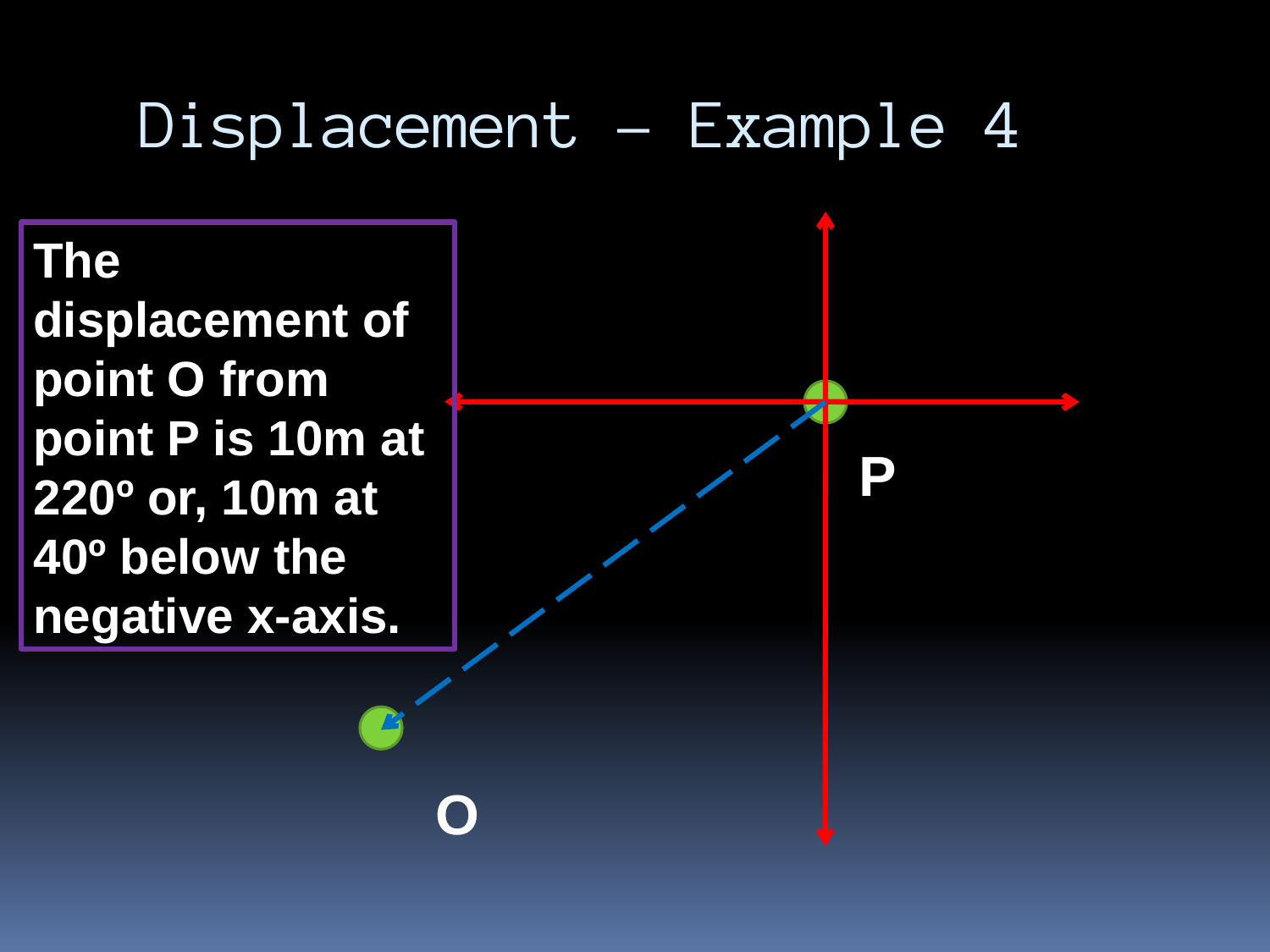

# Displacement – Example 4
The displacement of point O from point P is 10m at 220º or, 10m at 40º below the negative x-axis.

P

O